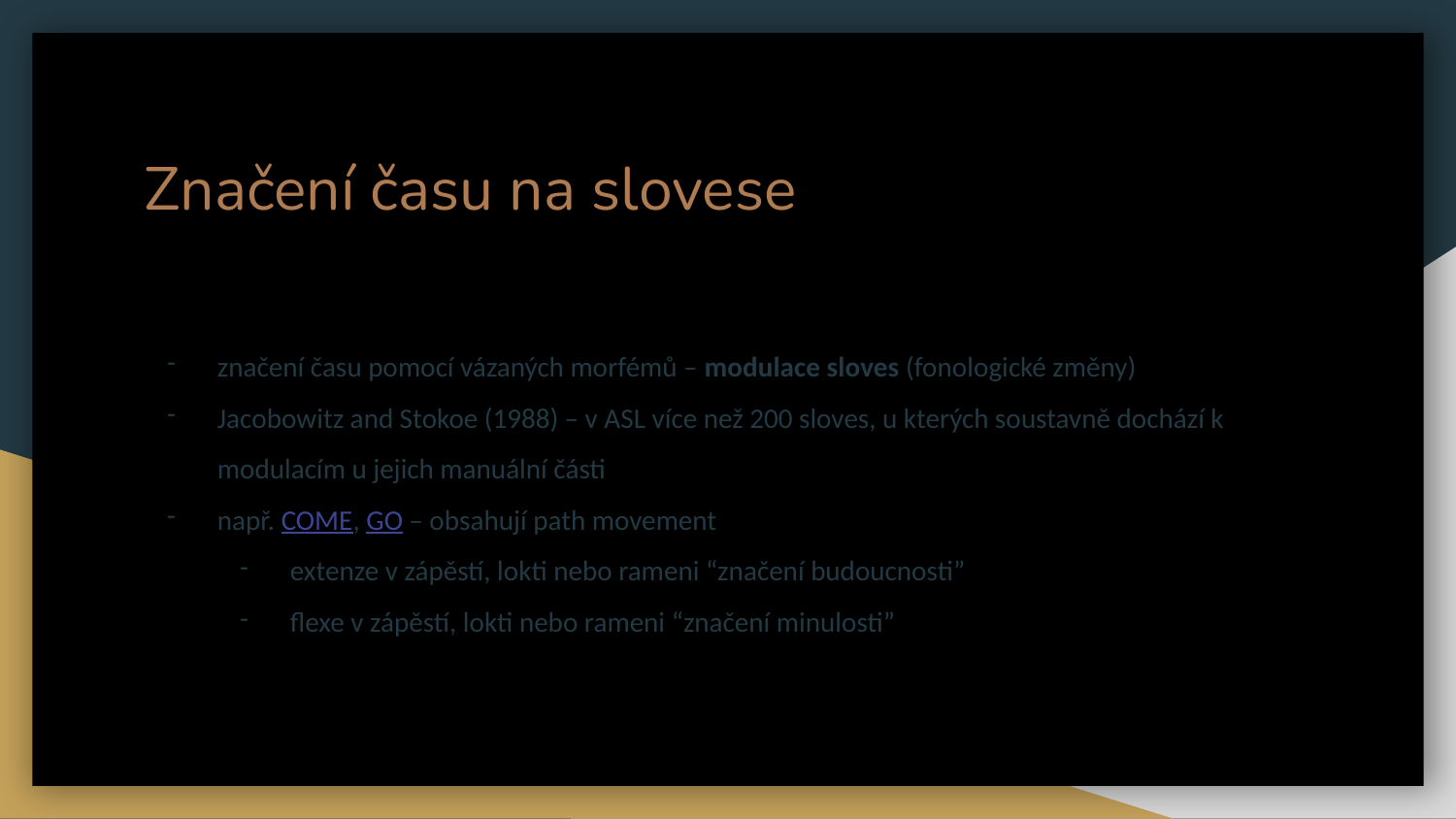

Značení času na slovese
značení času pomocí vázaných morfémů – modulace sloves (fonologické změny)
Jacobowitz and Stokoe (1988) – v ASL více než 200 sloves, u kterých soustavně dochází k modulacím u jejich manuální části
např. COME, GO – obsahují path movement
extenze v zápěstí, lokti nebo rameni “značení budoucnosti”
flexe v zápěstí, lokti nebo rameni “značení minulosti”